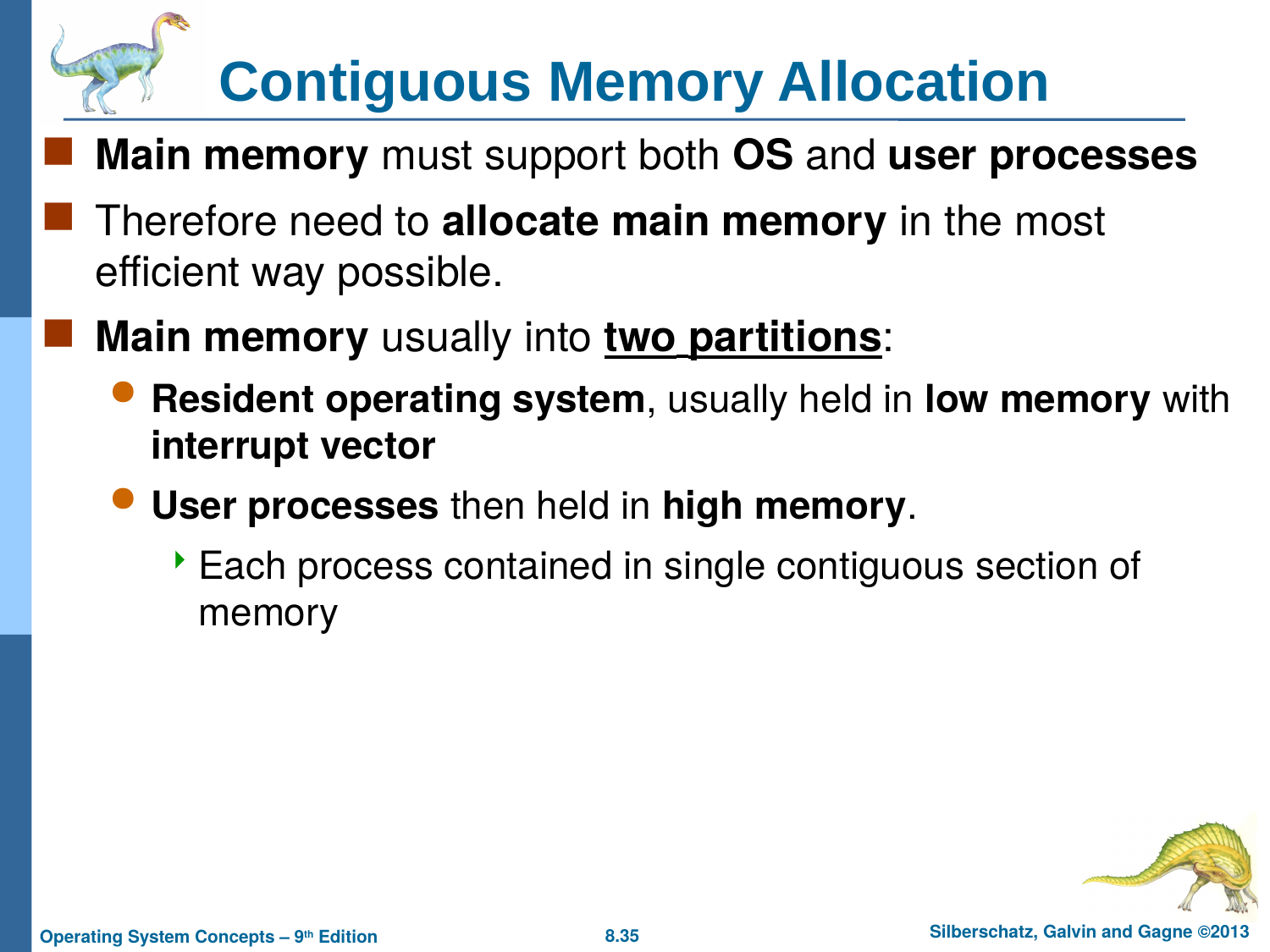

# Contiguous Memory Allocation
Main memory must support both OS and user processes
Therefore need to allocate main memory in the most efficient way possible.
Main memory usually into two partitions:
Resident operating system, usually held in low memory with interrupt vector
User processes then held in high memory.
Each process contained in single contiguous section of memory